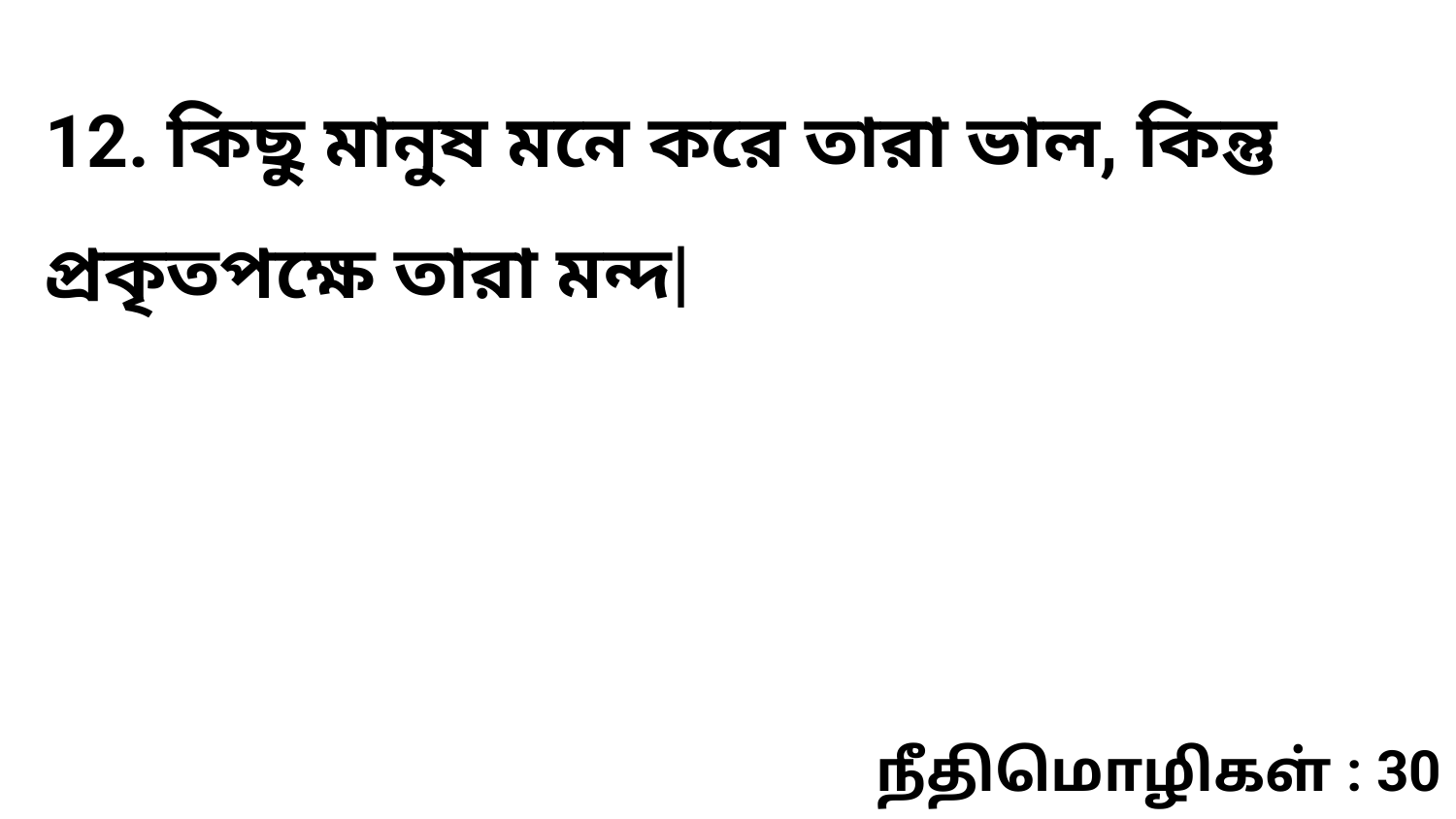

12. কিছু মানুষ মনে করে তারা ভাল, কিন্তু প্রকৃতপক্ষে তারা মন্দ|
நீதிமொழிகள் : 30